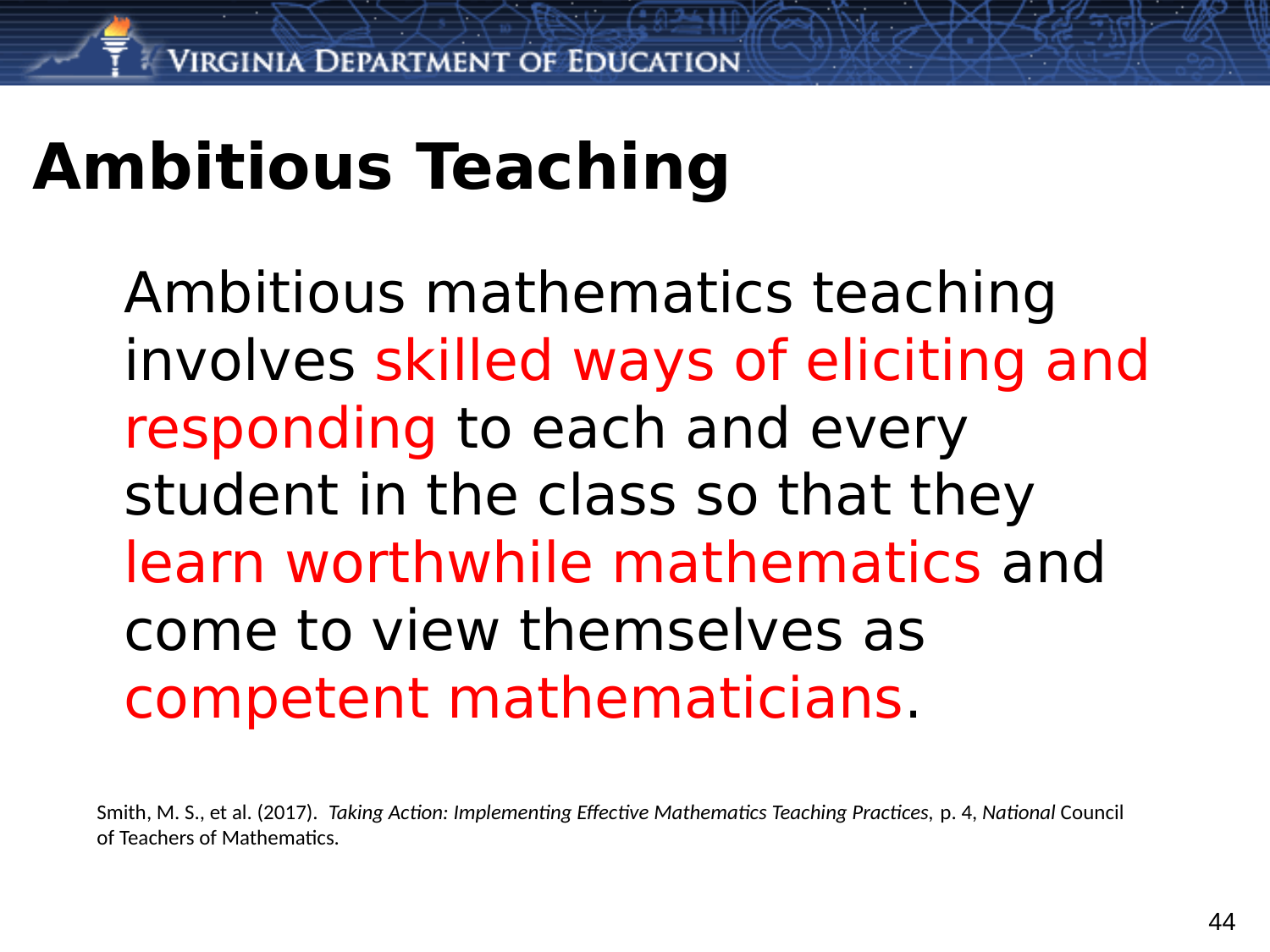

# Ambitious Teaching
Ambitious mathematics teaching involves skilled ways of eliciting and responding to each and every student in the class so that they learn worthwhile mathematics and come to view themselves as competent mathematicians.

Smith, M. S., et al. (2017).  Taking Action: Implementing Effective Mathematics Teaching Practices, p. 4, National Council of Teachers of Mathematics.

44